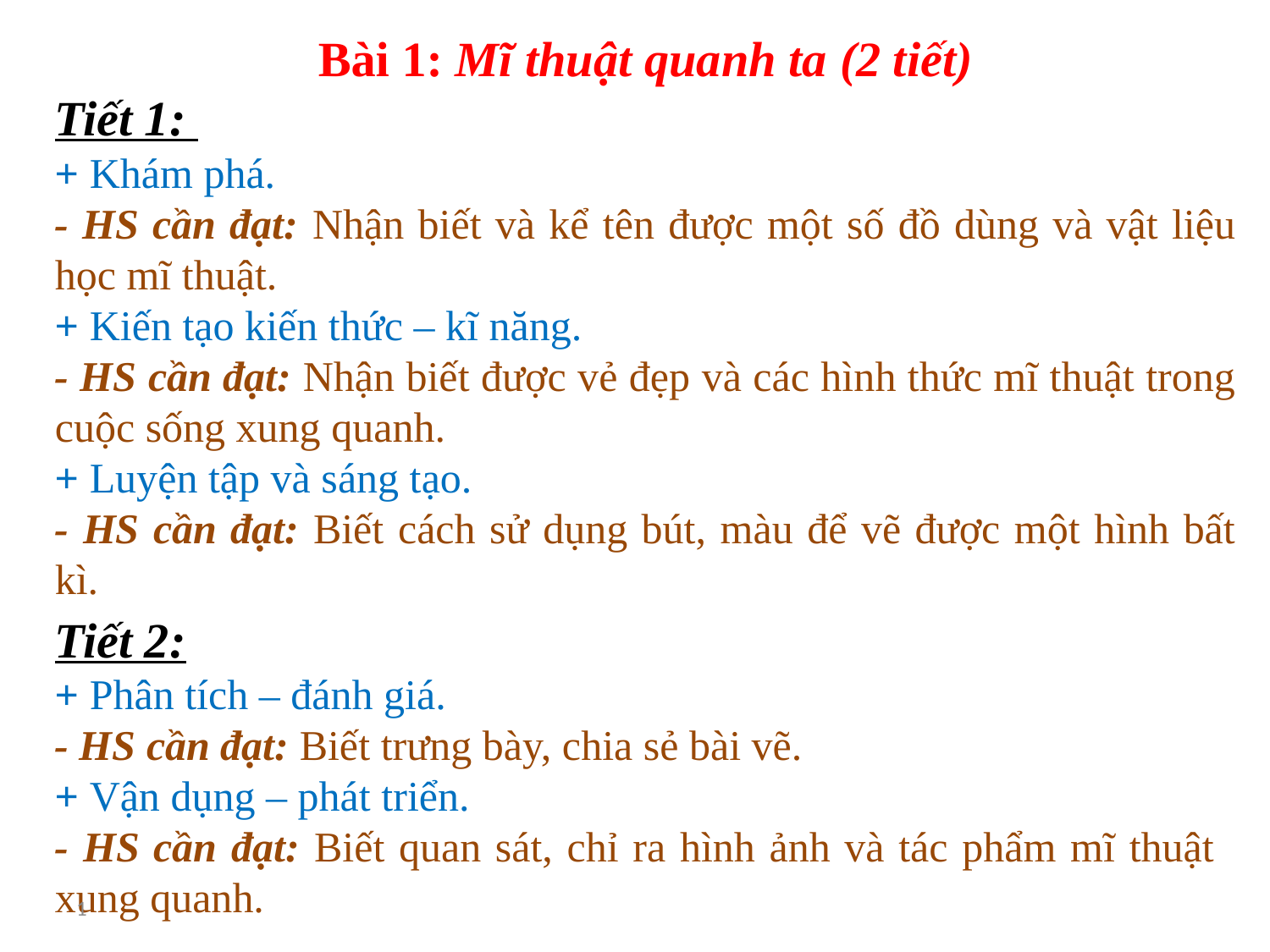

Bài 1: Mĩ thuật quanh ta (2 tiết)
Tiết 1:
+ Khám phá.
- HS cần đạt: Nhận biết và kể tên được một số đồ dùng và vật liệu học mĩ thuật.
+ Kiến tạo kiến thức – kĩ năng.
- HS cần đạt: Nhận biết được vẻ đẹp và các hình thức mĩ thuật trong cuộc sống xung quanh.
+ Luyện tập và sáng tạo.
- HS cần đạt: Biết cách sử dụng bút, màu để vẽ được một hình bất kì.
Tiết 2:
+ Phân tích – đánh giá.
- HS cần đạt: Biết trưng bày, chia sẻ bài vẽ.
+ Vận dụng – phát triển.
- HS cần đạt: Biết quan sát, chỉ ra hình ảnh và tác phẩm mĩ thuật xung quanh.
1